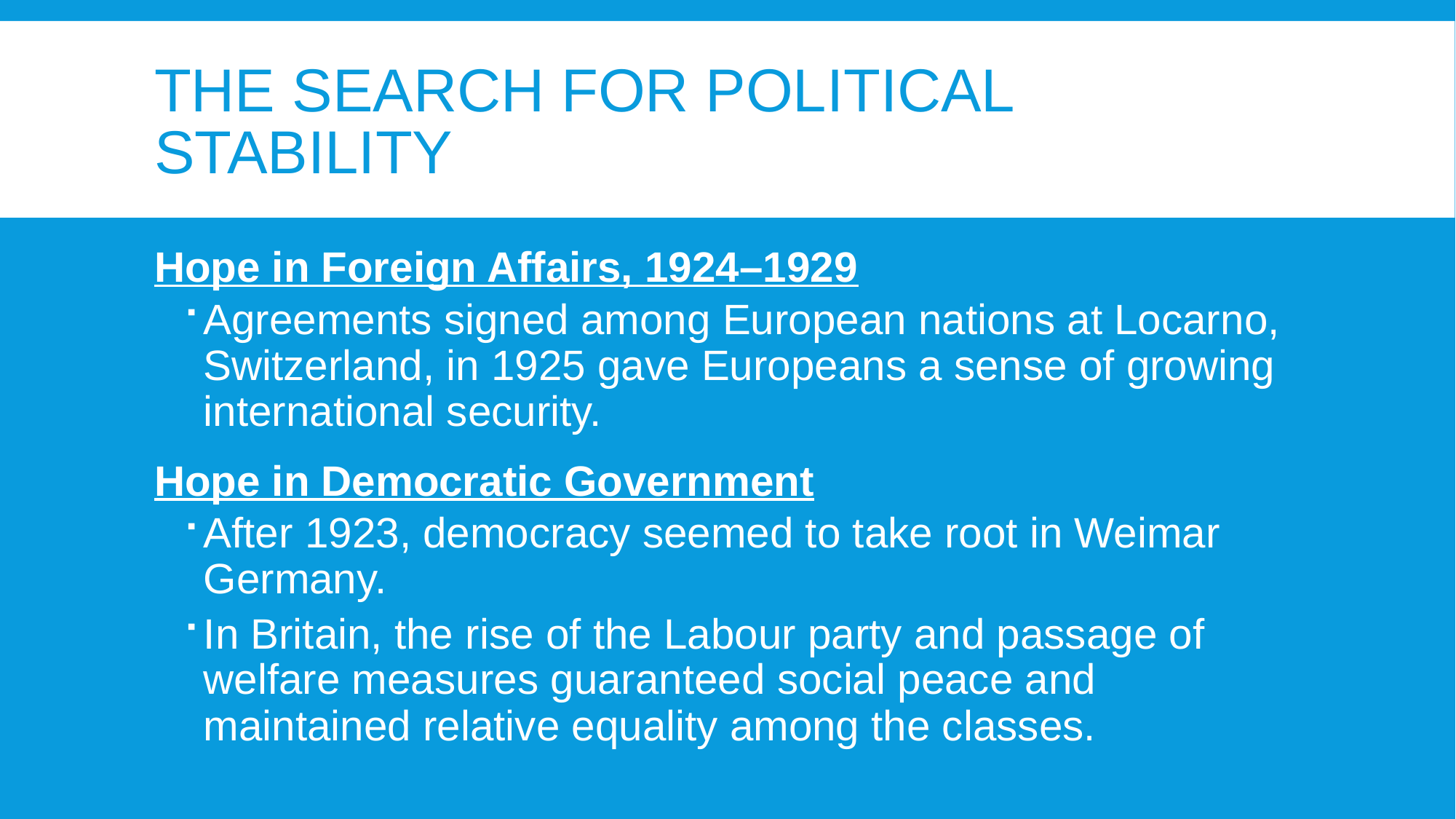

# The Search for Political Stability
Hope in Foreign Affairs, 1924–1929
Agreements signed among European nations at Locarno, Switzerland, in 1925 gave Europeans a sense of growing international security.
Hope in Democratic Government
After 1923, democracy seemed to take root in Weimar Germany.
In Britain, the rise of the Labour party and passage of welfare measures guaranteed social peace and maintained relative equality among the classes.